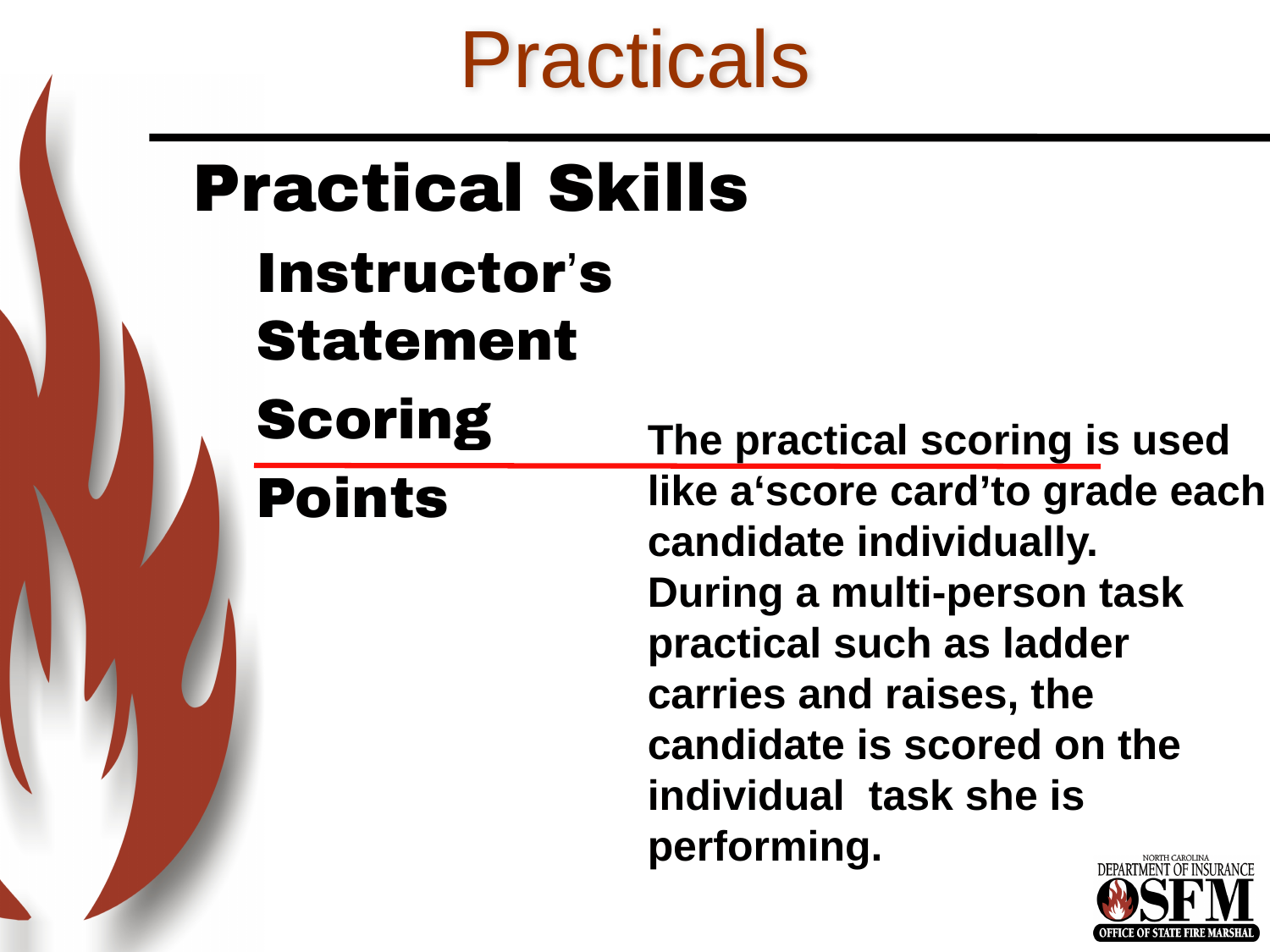

# Practicals
Practical Skills
Instructor’s Statement
Scoring
Points

The practical scoring is used like a‘score card’to grade each candidate individually.
During a multi-person task practical such as ladder carries and raises, the
candidate is scored on the individual  task she is performing.